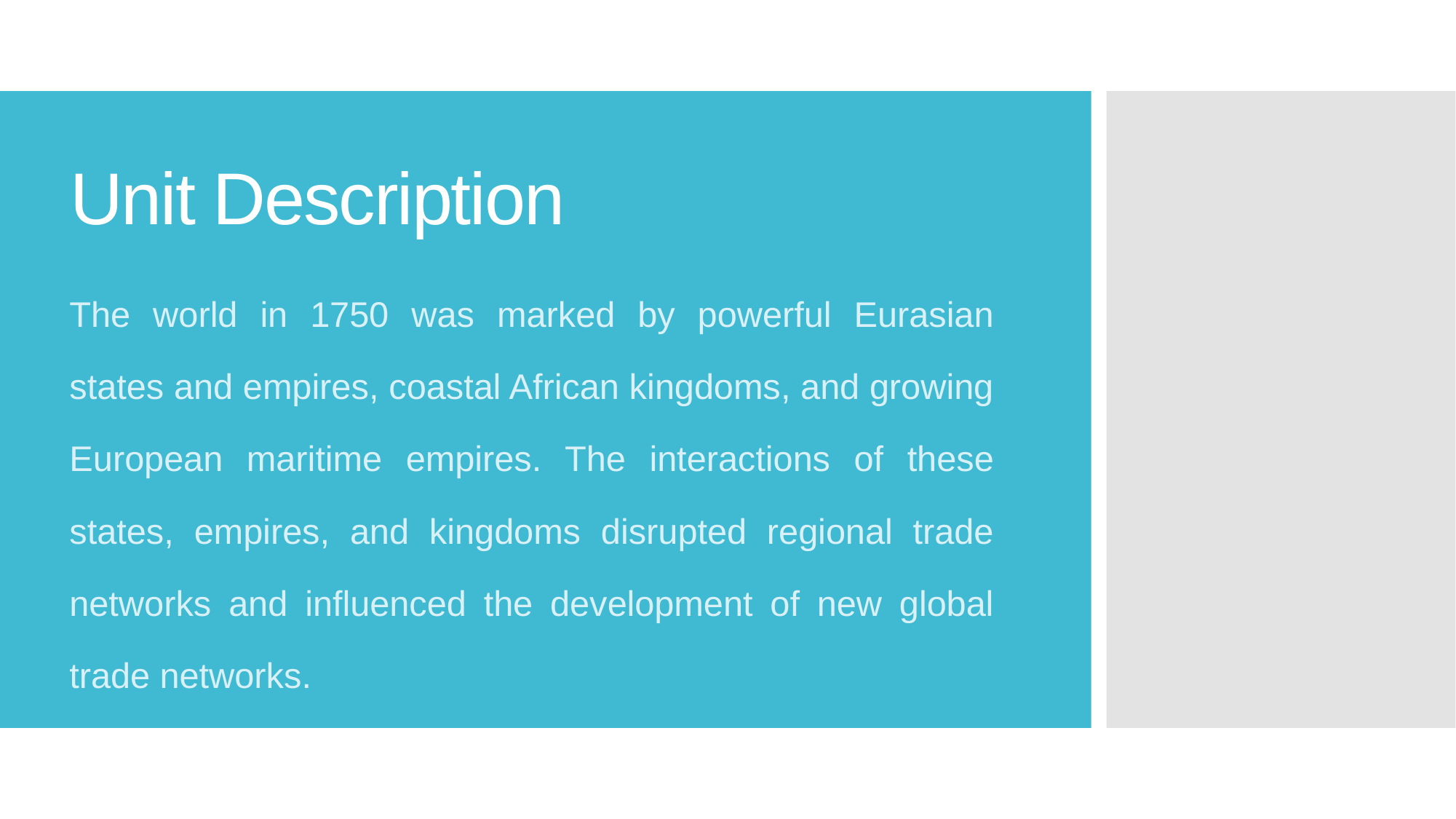

# Unit Description
The world in 1750 was marked by powerful Eurasian states and empires, coastal African kingdoms, and growing European maritime empires. The interactions of these states, empires, and kingdoms disrupted regional trade networks and influenced the development of new global trade networks.